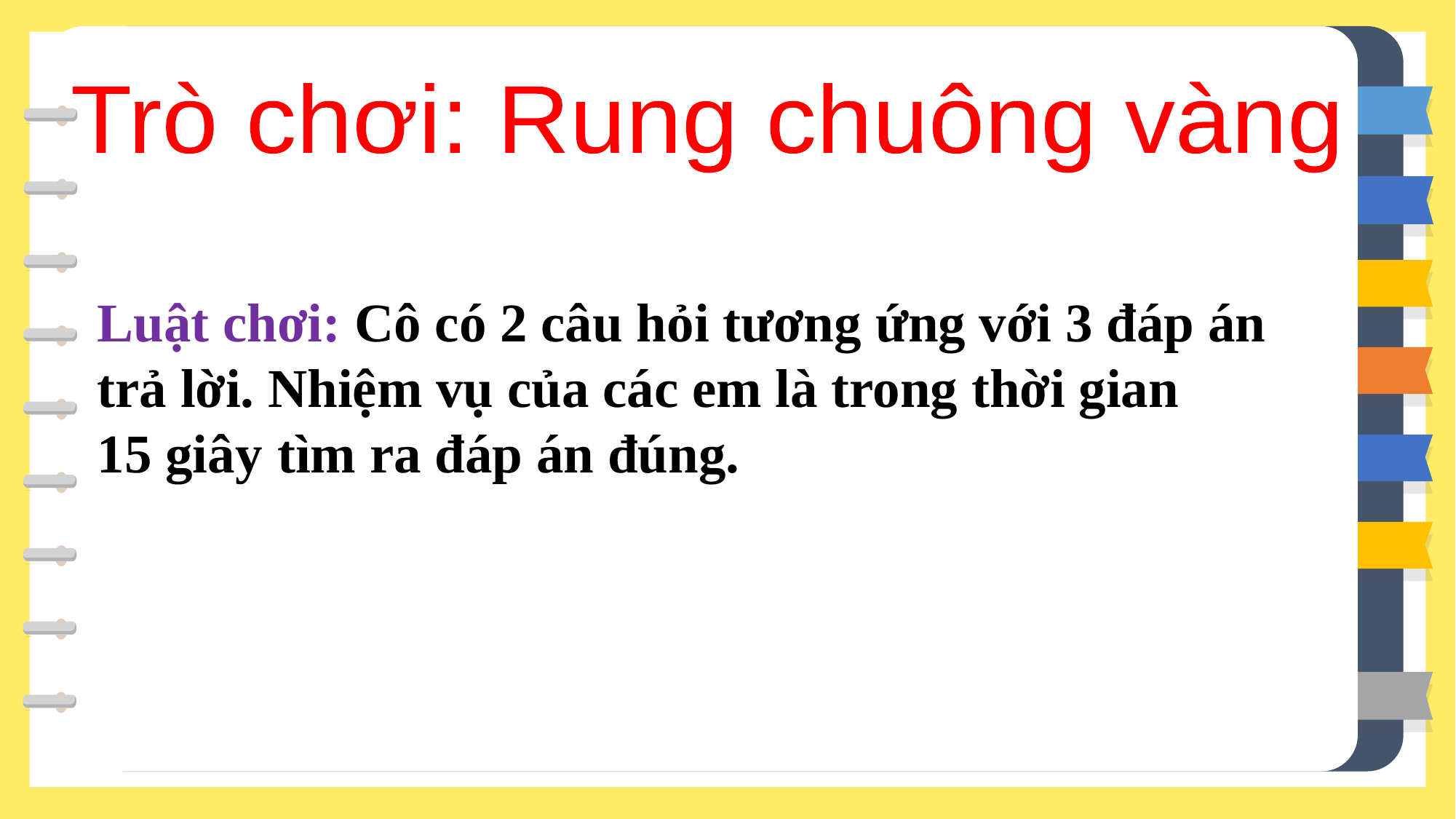

Trò chơi: Rung chuông vàng
Luật chơi: Cô có 2 câu hỏi tương ứng với 3 đáp án trả lời. Nhiệm vụ của các em là trong thời gian
15 giây tìm ra đáp án đúng.